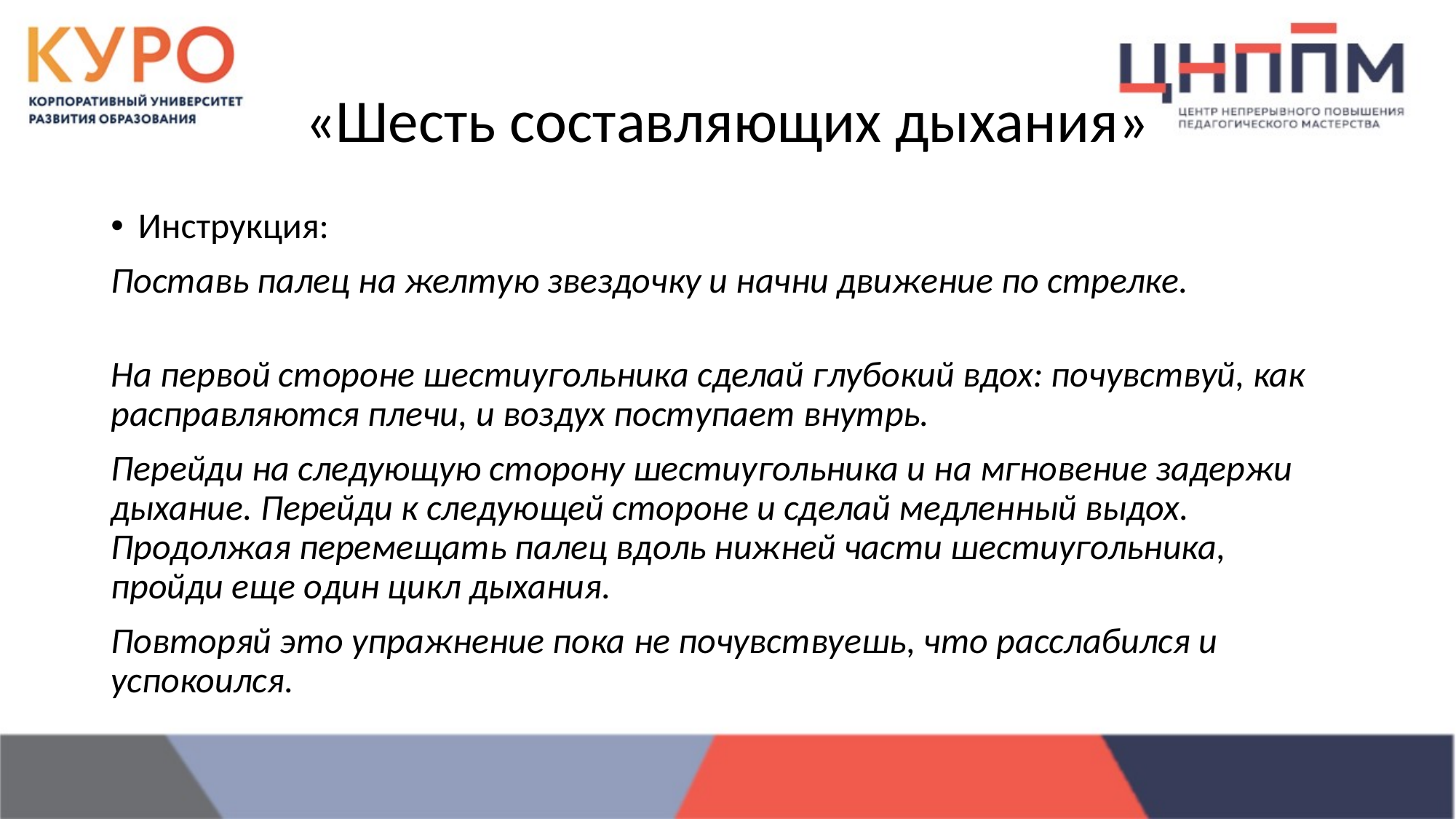

# «Шесть составляющих дыхания»
Инструкция:
Поставь палец на желтую звездочку и начни движение по стрелке.
На первой стороне шестиугольника сделай глубокий вдох: почувствуй, как расправляются плечи, и воздух поступает внутрь.
Перейди на следующую сторону шестиугольника и на мгновение задержи дыхание. Перейди к следующей стороне и сделай медленный выдох. Продолжая перемещать палец вдоль нижней части шестиугольника, пройди еще один цикл дыхания.
Повторяй это упражнение пока не почувствуешь, что расслабился и успокоился.